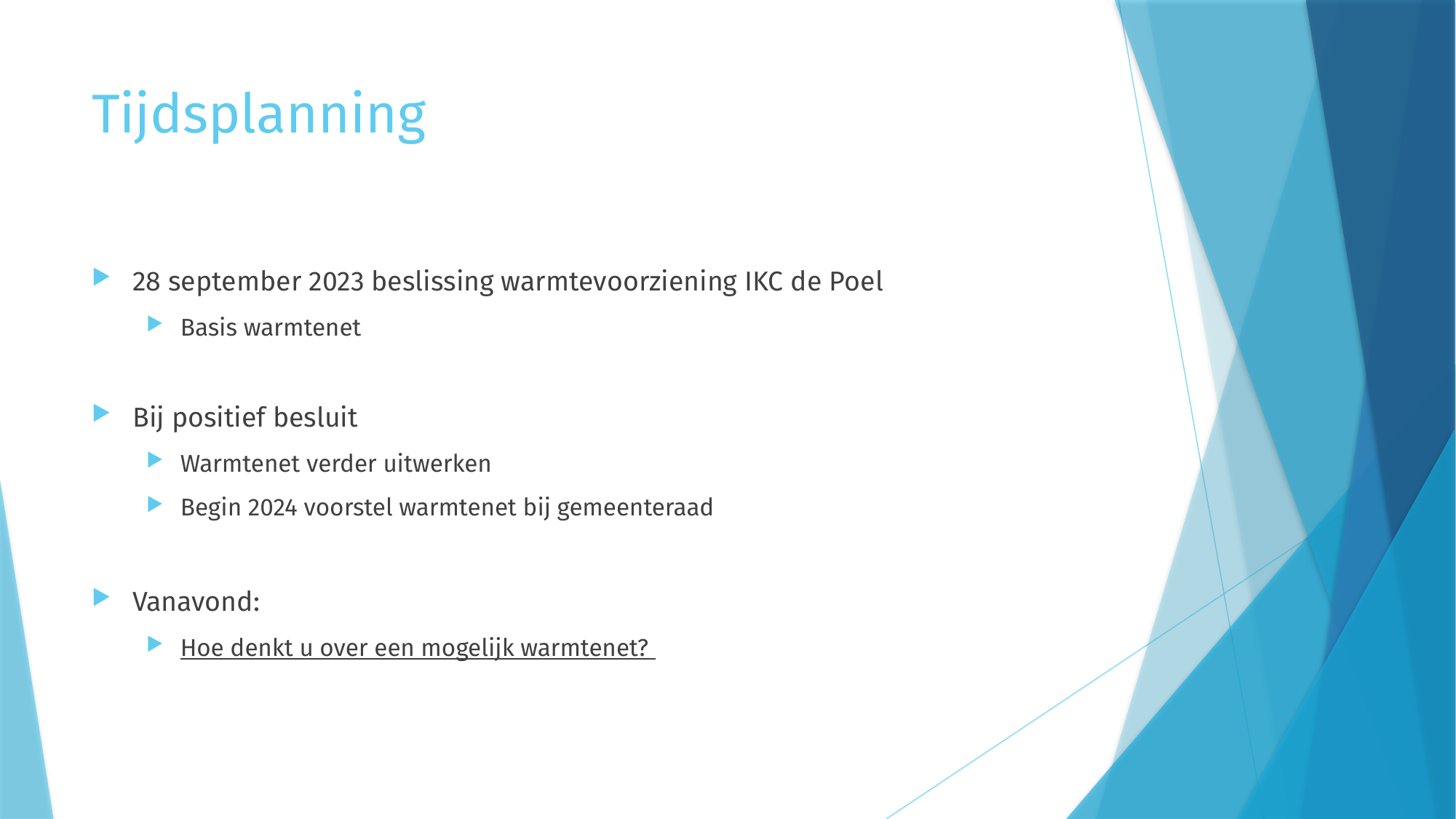

# Tijdsplanning
28 september 2023 beslissing warmtevoorziening IKC de Poel
Basis warmtenet

Bij positief besluit
Warmtenet verder uitwerken
Begin 2024 voorstel warmtenet bij gemeenteraad

Vanavond:
Hoe denkt u over een mogelijk warmtenet?